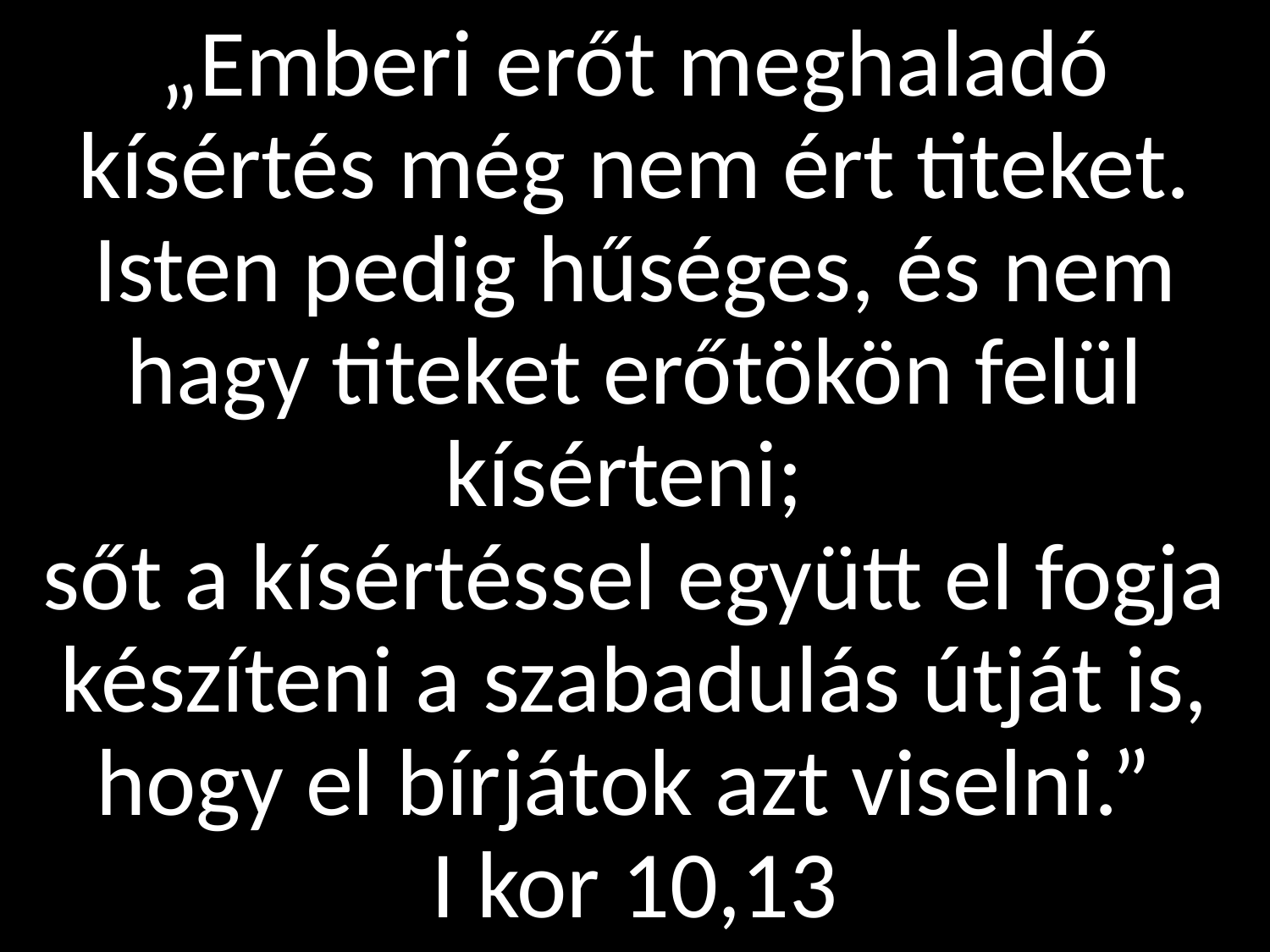

# „Emberi erőt meghaladó kísértés még nem ért titeket. Isten pedig hűséges, és nem hagy titeket erőtökön felül kísérteni;  sőt a kísértéssel együtt el fogja készíteni a szabadulás útját is, hogy el bírjátok azt viselni.”  I kor 10,13